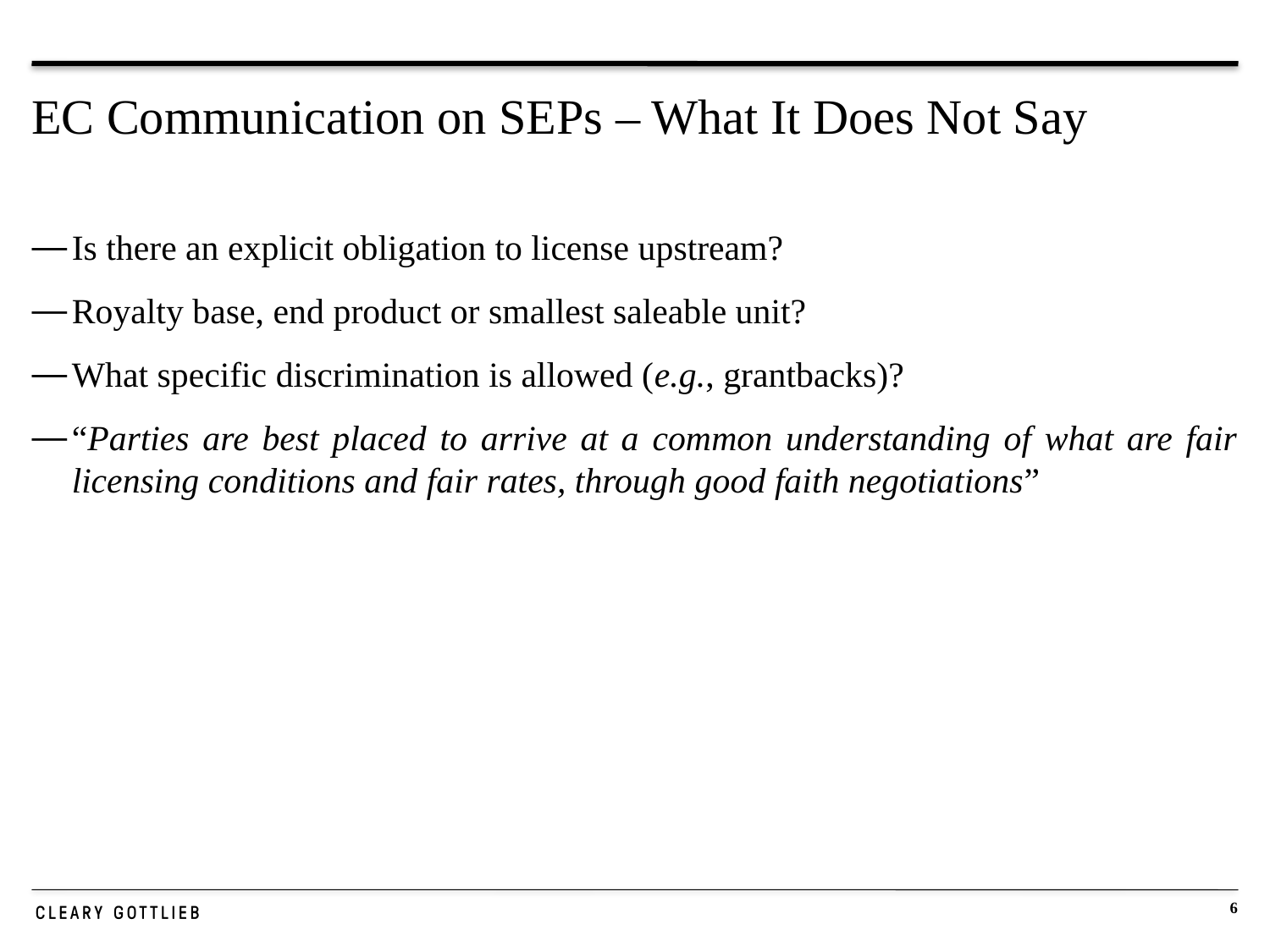

# EC Communication on SEPs – What It Does Not Say
Is there an explicit obligation to license upstream?
Royalty base, end product or smallest saleable unit?
What specific discrimination is allowed (e.g., grantbacks)?
“Parties are best placed to arrive at a common understanding of what are fair licensing conditions and fair rates, through good faith negotiations”